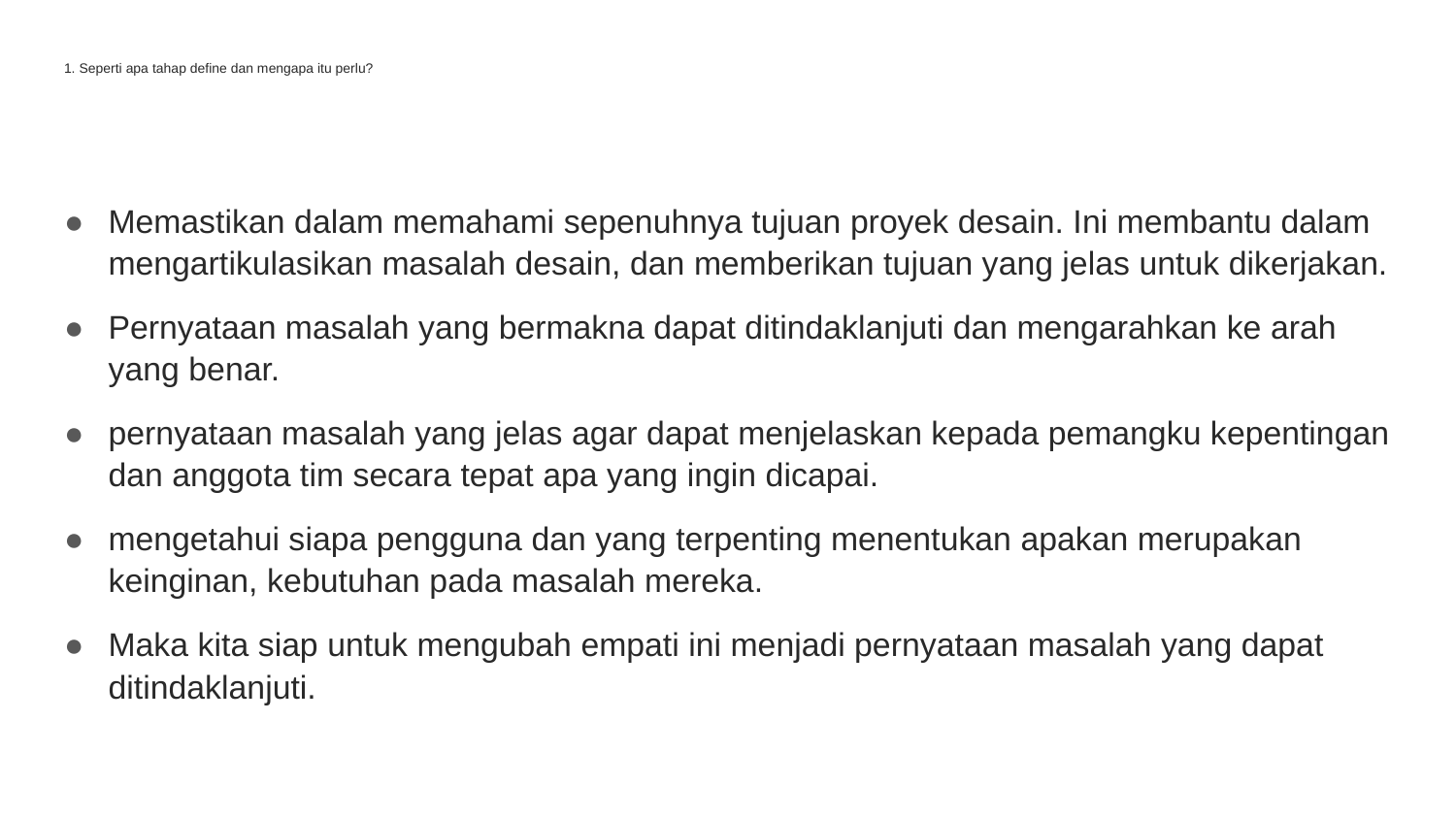

# 1. Seperti apa tahap define dan mengapa itu perlu?
Memastikan dalam memahami sepenuhnya tujuan proyek desain. Ini membantu dalam mengartikulasikan masalah desain, dan memberikan tujuan yang jelas untuk dikerjakan.
Pernyataan masalah yang bermakna dapat ditindaklanjuti dan mengarahkan ke arah yang benar.
pernyataan masalah yang jelas agar dapat menjelaskan kepada pemangku kepentingan dan anggota tim secara tepat apa yang ingin dicapai.
mengetahui siapa pengguna dan yang terpenting menentukan apakan merupakan keinginan, kebutuhan pada masalah mereka.
Maka kita siap untuk mengubah empati ini menjadi pernyataan masalah yang dapat ditindaklanjuti.